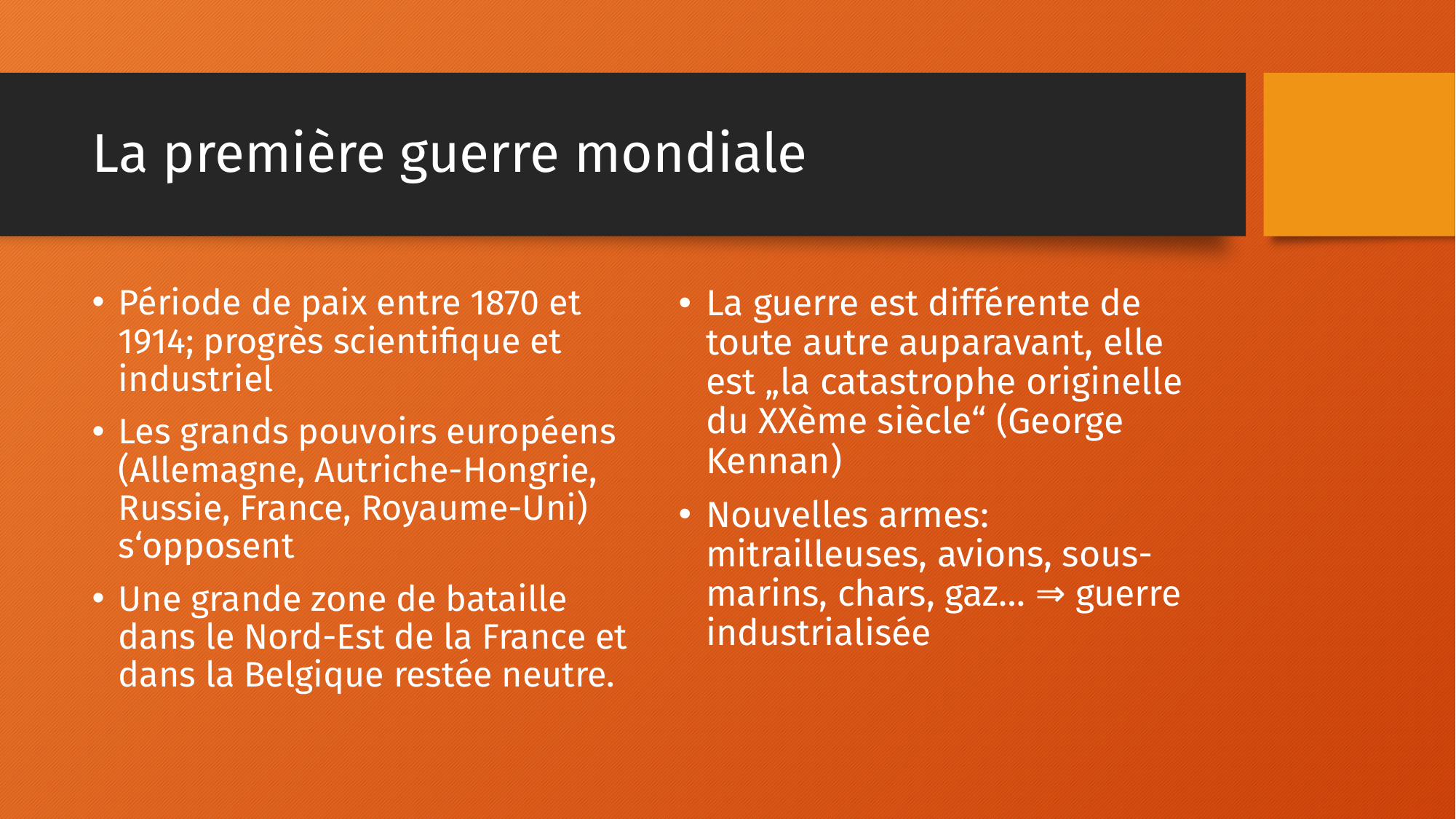

# La première guerre mondiale
Période de paix entre 1870 et 1914; progrès scientifique et industriel
Les grands pouvoirs européens (Allemagne, Autriche-Hongrie, Russie, France, Royaume-Uni) s‘opposent
Une grande zone de bataille dans le Nord-Est de la France et dans la Belgique restée neutre.

La guerre est différente de toute autre auparavant, elle est „la catastrophe originelle du XXème siècle“ (George Kennan)
Nouvelles armes: mitrailleuses, avions, sous-marins, chars, gaz… ⇒ guerre industrialisée